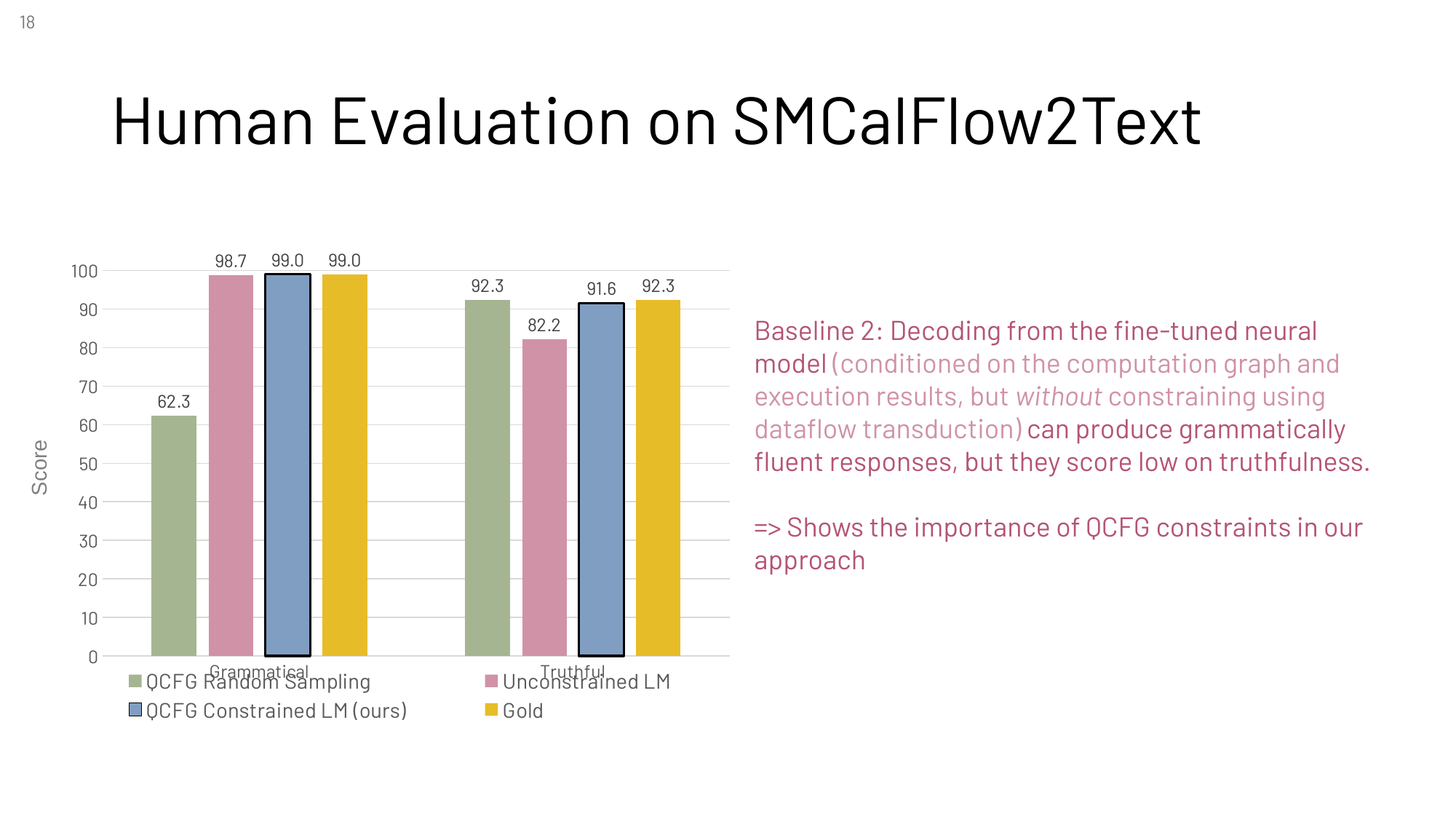

18
# Human Evaluation on SMCalFlow2Text

### Chart

| Category | QCFG Random Sampling | Unconstrained LM | QCFG Constrained LM (ours) | Gold |
|---|---|---|---|---|
| Grammatical | 62.3 | 98.7 | 99.0 | 99.0 |
| Truthful | 92.3 | 82.2 | 91.6 | 92.3 |
Baseline 2: Decoding from the fine-tuned neural model (conditioned on the computation graph and execution results, but without constraining using dataflow transduction) can produce grammatically fluent responses, but they score low on truthfulness.

=> Shows the importance of QCFG constraints in our approach
Score